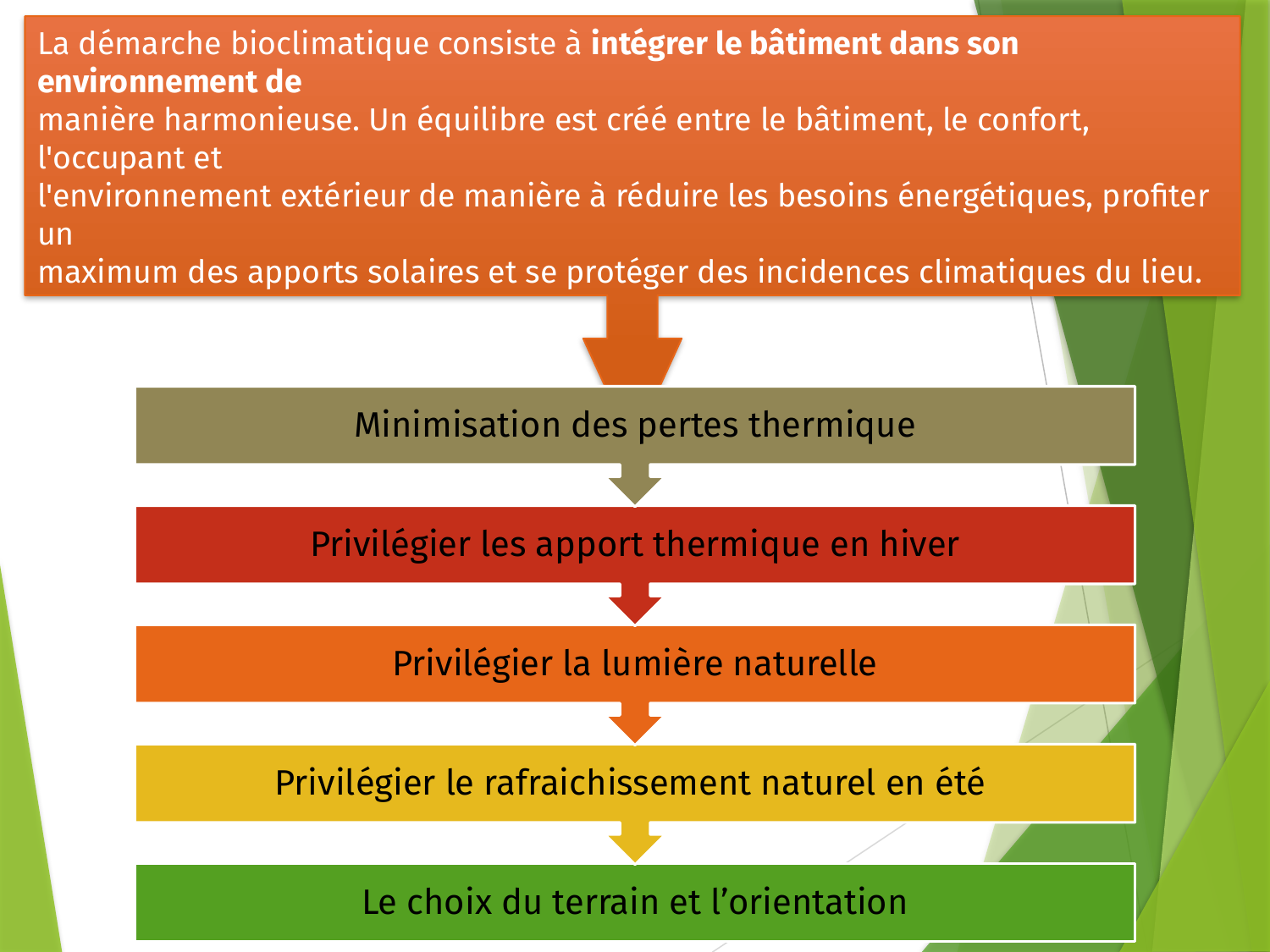

La démarche bioclimatique consiste à intégrer le bâtiment dans son environnement de
manière harmonieuse. Un équilibre est créé entre le bâtiment, le confort, l'occupant et
l'environnement extérieur de manière à réduire les besoins énergétiques, profiter un
maximum des apports solaires et se protéger des incidences climatiques du lieu.
Le choix du terrain et l’orientation
Privilégier le rafraichissement naturel en été
Privilégier la lumière naturelle
Privilégier les apport thermique en hiver
Minimisation des pertes thermique